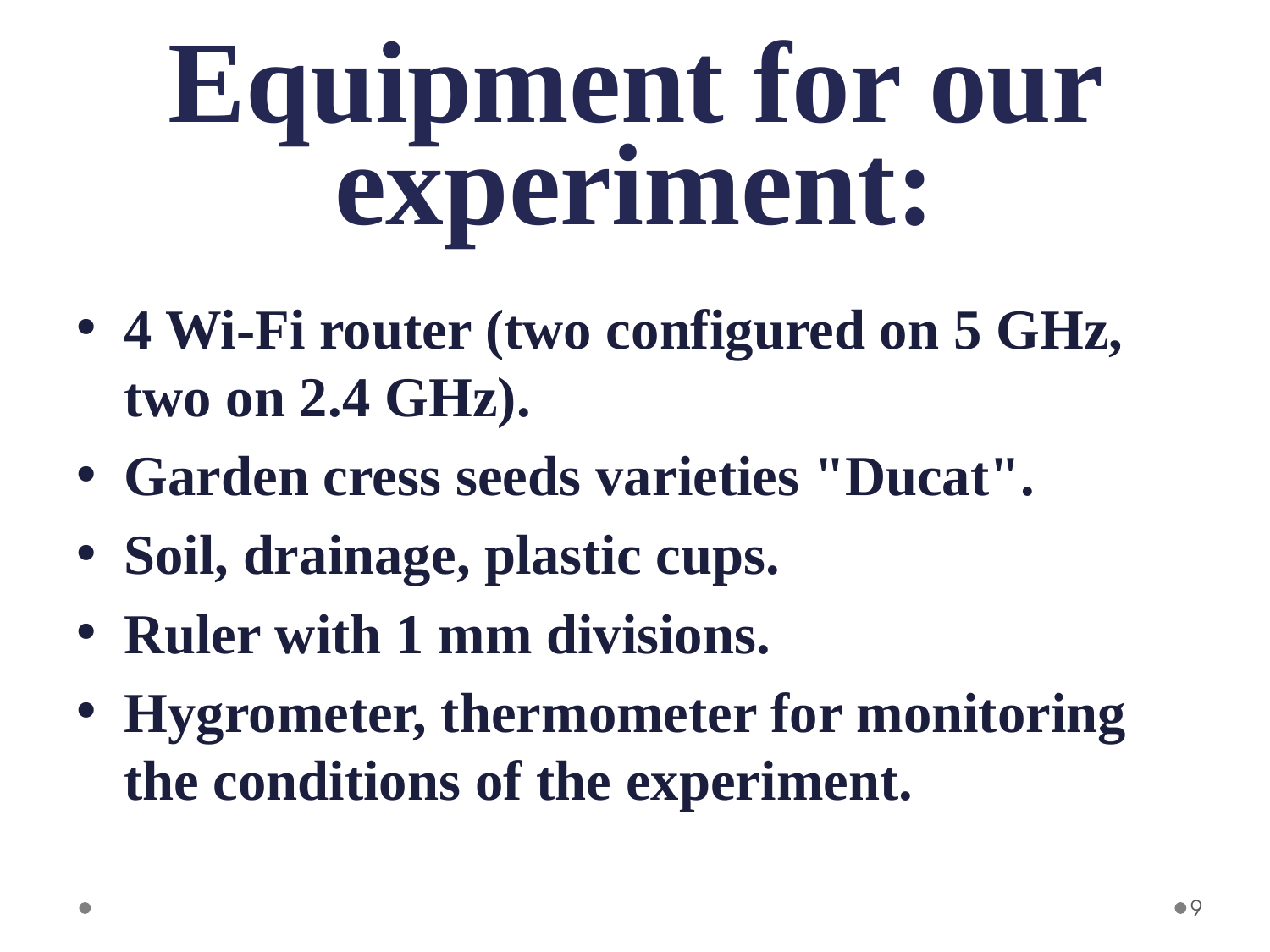

# Equipment for our experiment:
4 Wi-Fi router (two configured on 5 GHz,    two on 2.4 GHz).
Garden cress seeds varieties "Ducat".
Soil, drainage, plastic cups.
Ruler with 1 mm divisions.
Hygrometer, thermometer for monitoring the conditions of the experiment.

9